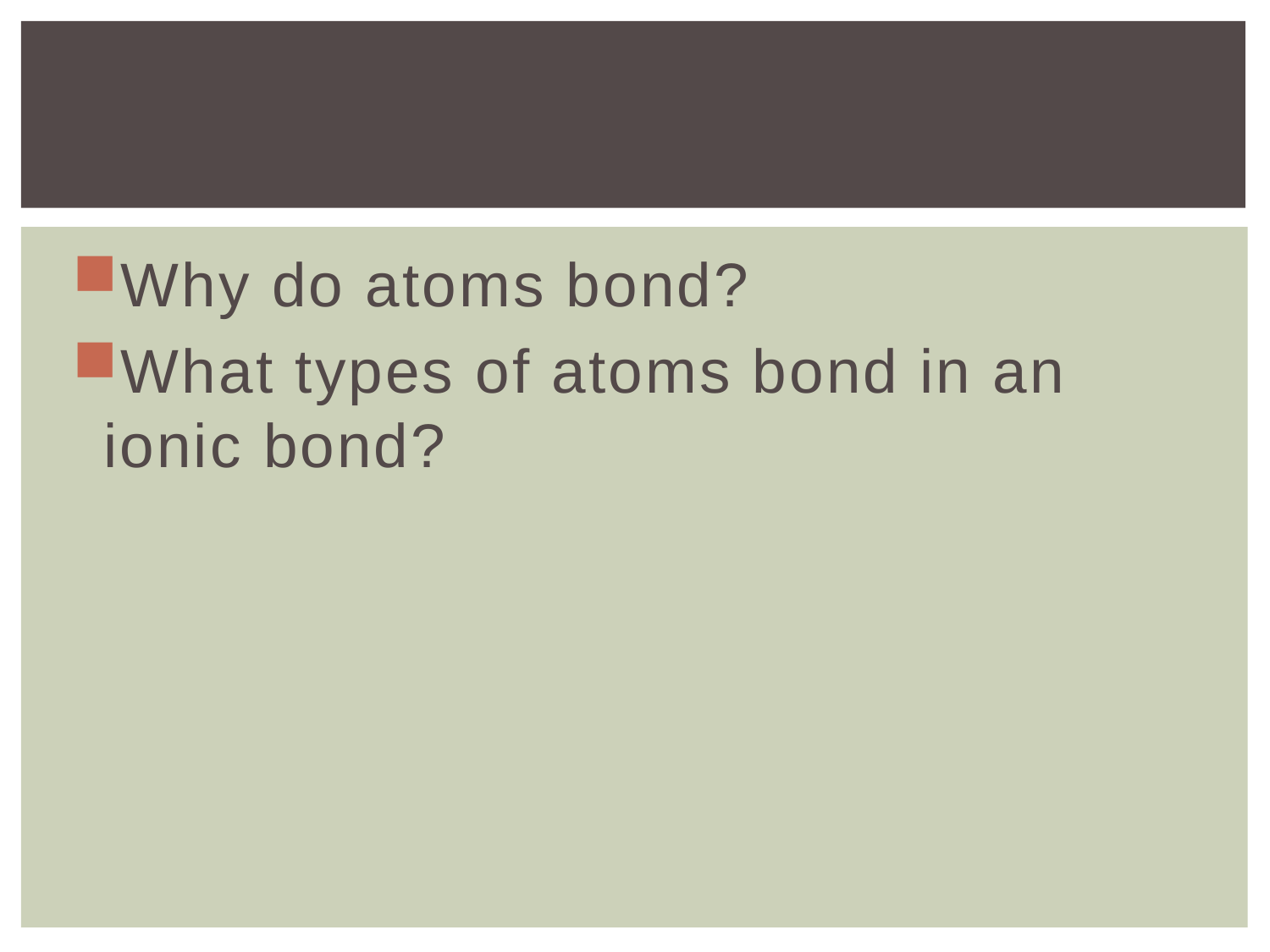

#
Why do atoms bond?
What types of atoms bond in an ionic bond?